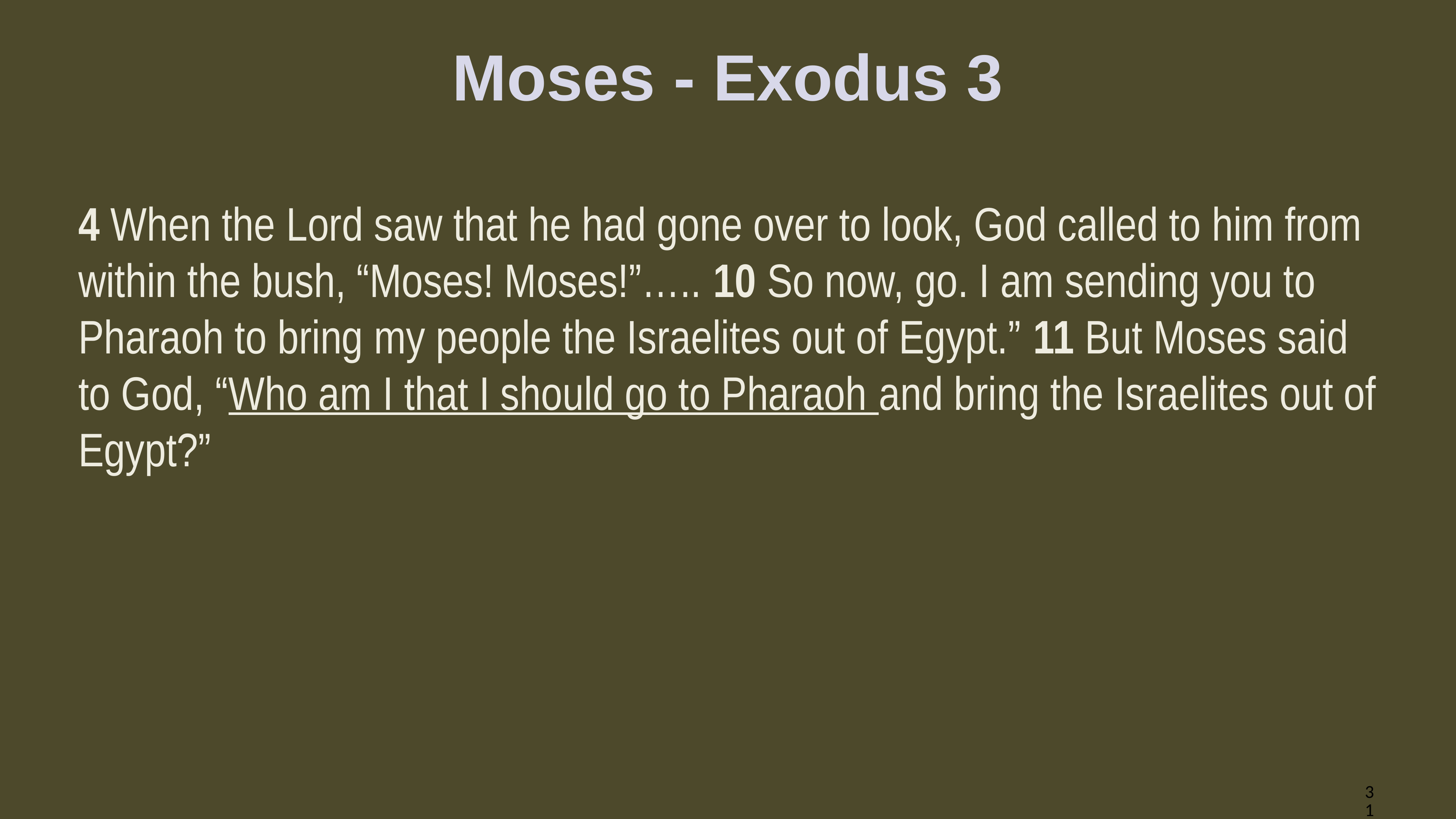

# Moses - Exodus 3
4 When the Lord saw that he had gone over to look, God called to him from within the bush, “Moses! Moses!”….. 10 So now, go. I am sending you to Pharaoh to bring my people the Israelites out of Egypt.” 11 But Moses said to God, “Who am I that I should go to Pharaoh and bring the Israelites out of Egypt?”
31